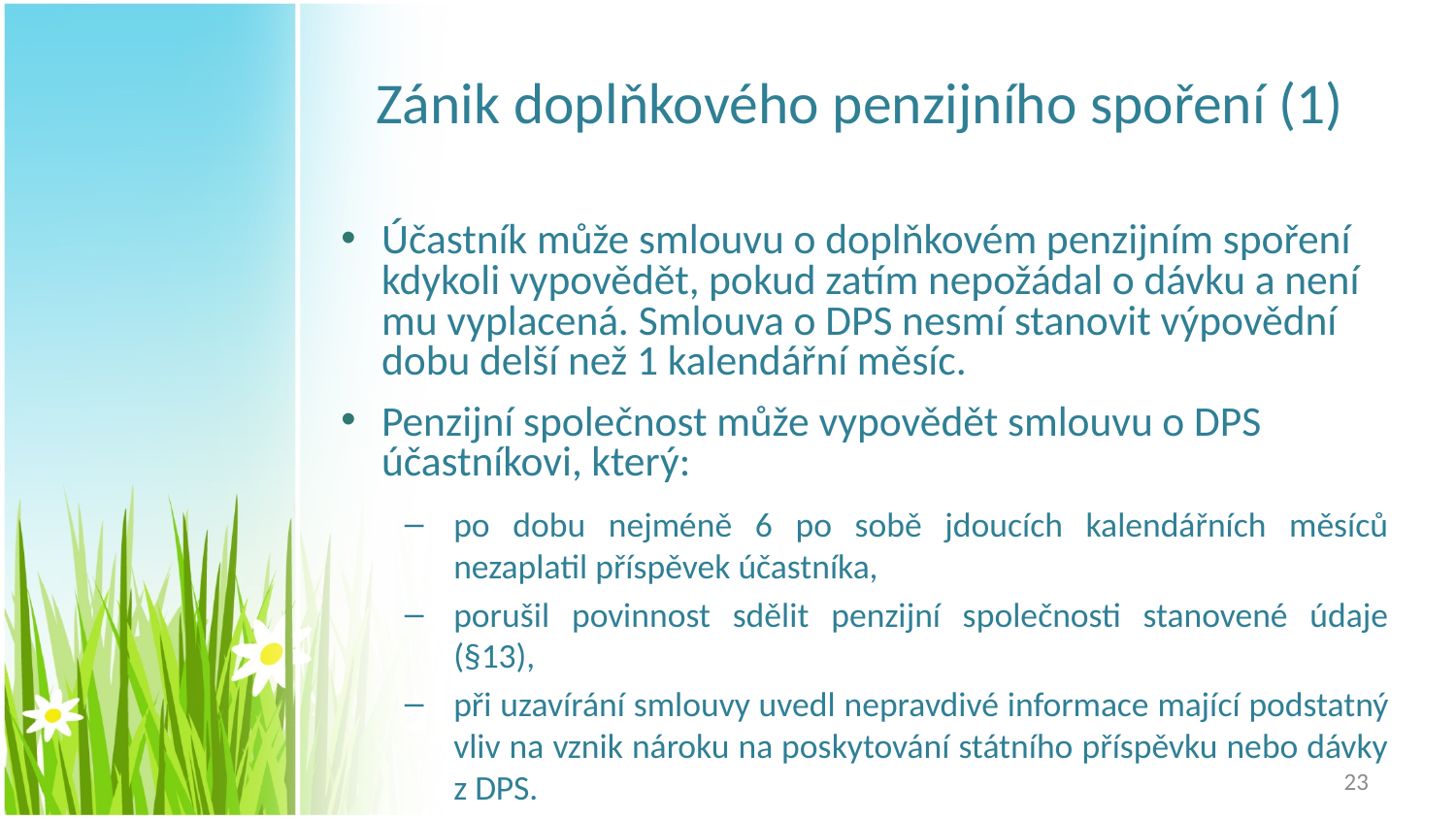

# Zánik doplňkového penzijního spoření (1)
Účastník může smlouvu o doplňkovém penzijním spoření kdykoli vypovědět, pokud zatím nepožádal o dávku a není mu vyplacená. Smlouva o DPS nesmí stanovit výpovědní dobu delší než 1 kalendářní měsíc.
Penzijní společnost může vypovědět smlouvu o DPS účastníkovi, který:
po dobu nejméně 6 po sobě jdoucích kalendářních měsíců nezaplatil příspěvek účastníka,
porušil povinnost sdělit penzijní společnosti stanovené údaje (§13),
při uzavírání smlouvy uvedl nepravdivé informace mající podstatný vliv na vznik nároku na poskytování státního příspěvku nebo dávky z DPS.
23